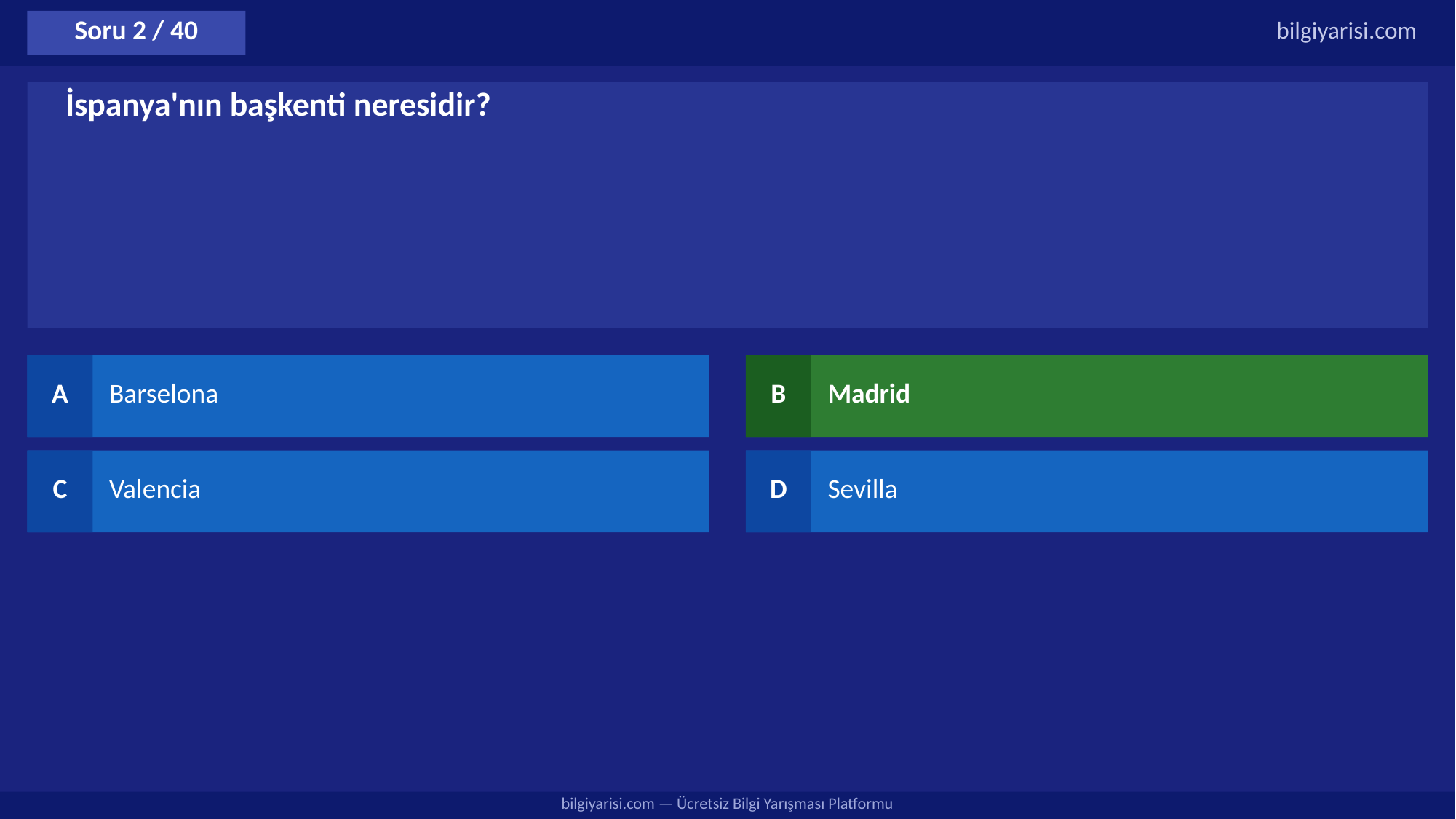

Soru 2 / 40
bilgiyarisi.com

İspanya'nın başkenti neresidir?

A
Barselona

B
Madrid

C
Valencia

D
Sevilla
bilgiyarisi.com — Ücretsiz Bilgi Yarışması Platformu